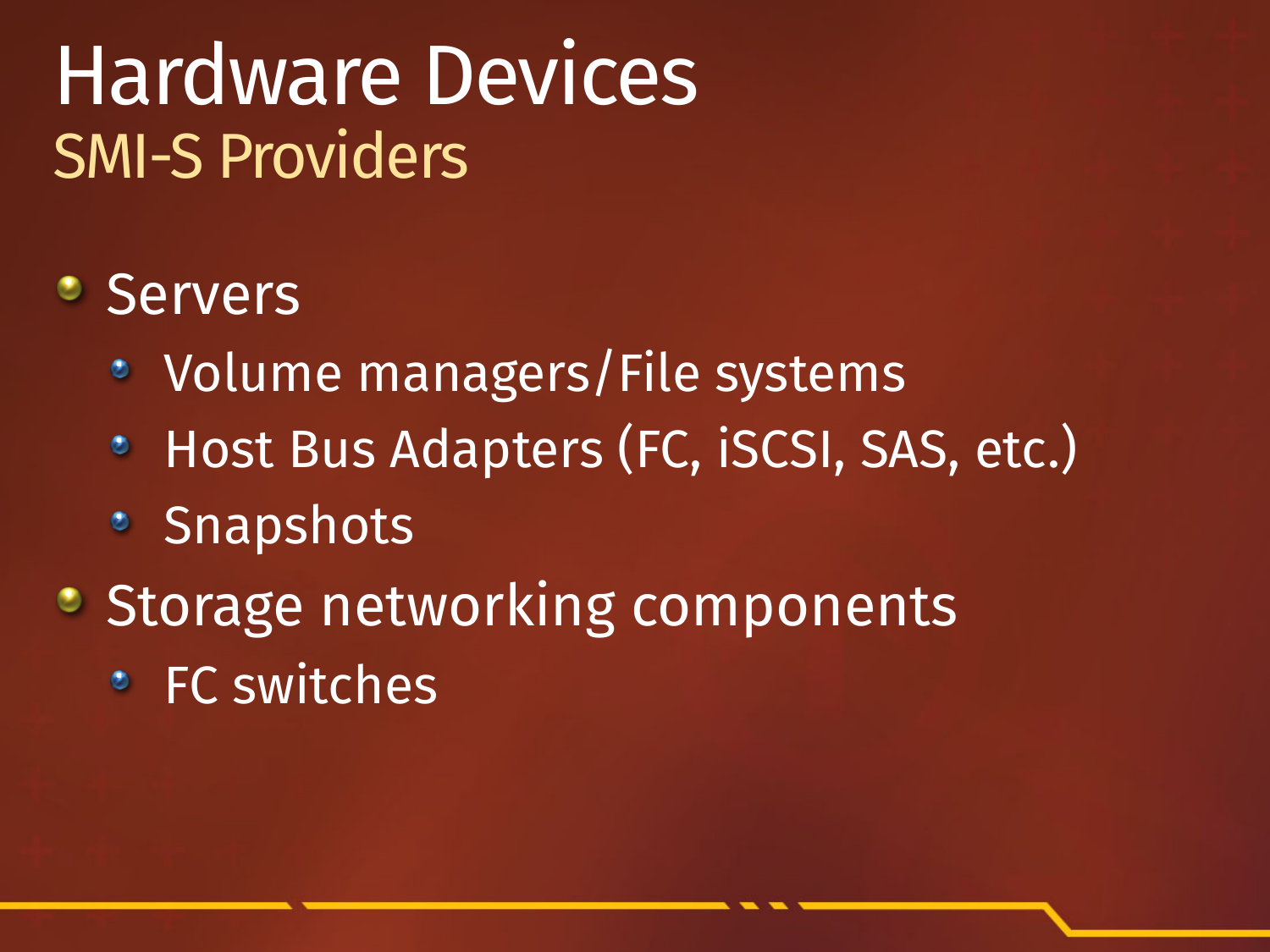

# Hardware Devices SMI-S Providers
Servers
Volume managers/File systems
Host Bus Adapters (FC, iSCSI, SAS, etc.)
Snapshots
Storage networking components
FC switches